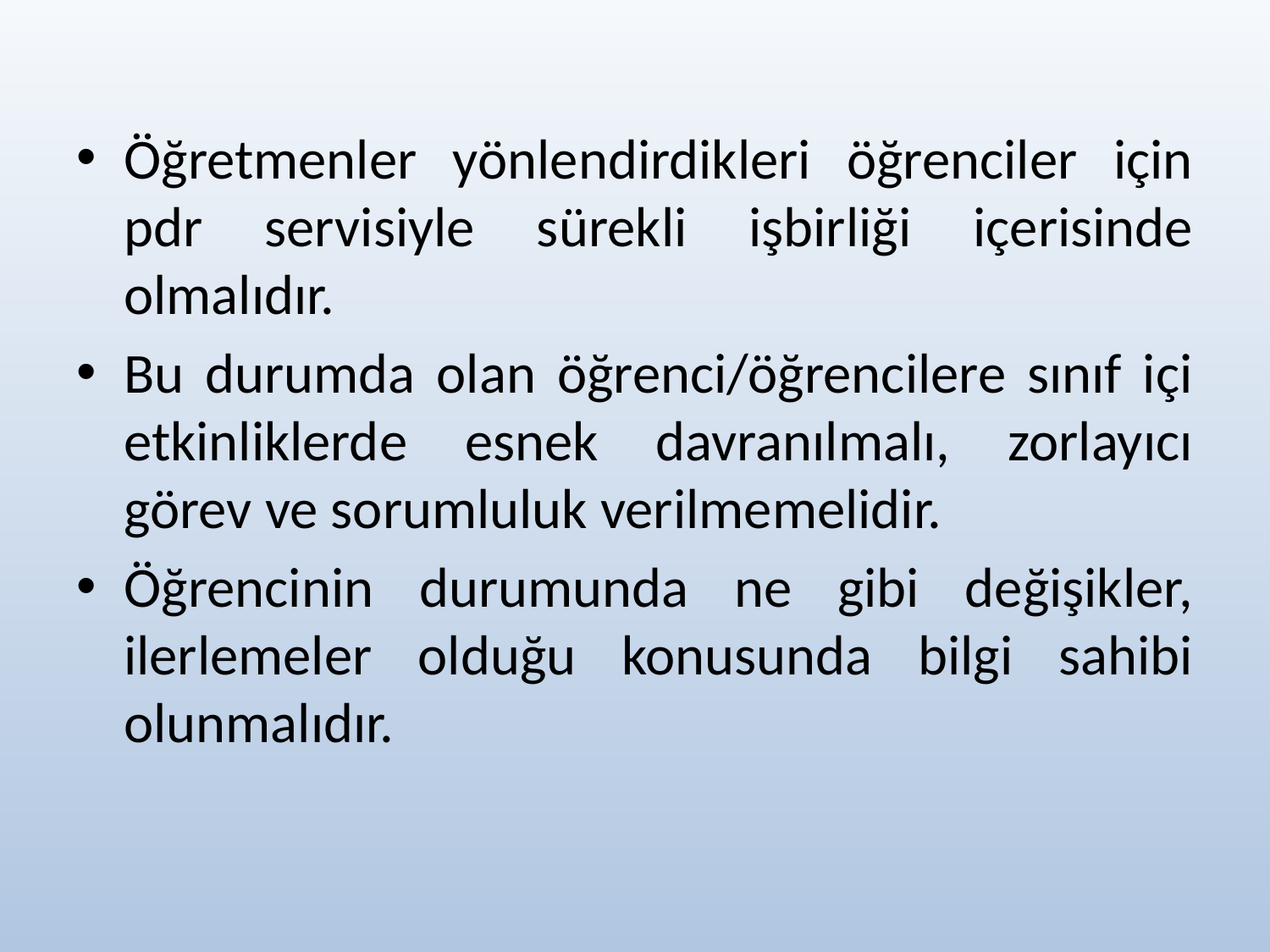

#
Öğretmenler yönlendirdikleri öğrenciler için pdr servisiyle sürekli işbirliği içerisinde olmalıdır.
Bu durumda olan öğrenci/öğrencilere sınıf içi etkinliklerde esnek davranılmalı, zorlayıcı görev ve sorumluluk verilmemelidir.
Öğrencinin durumunda ne gibi değişikler, ilerlemeler olduğu konusunda bilgi sahibi olunmalıdır.